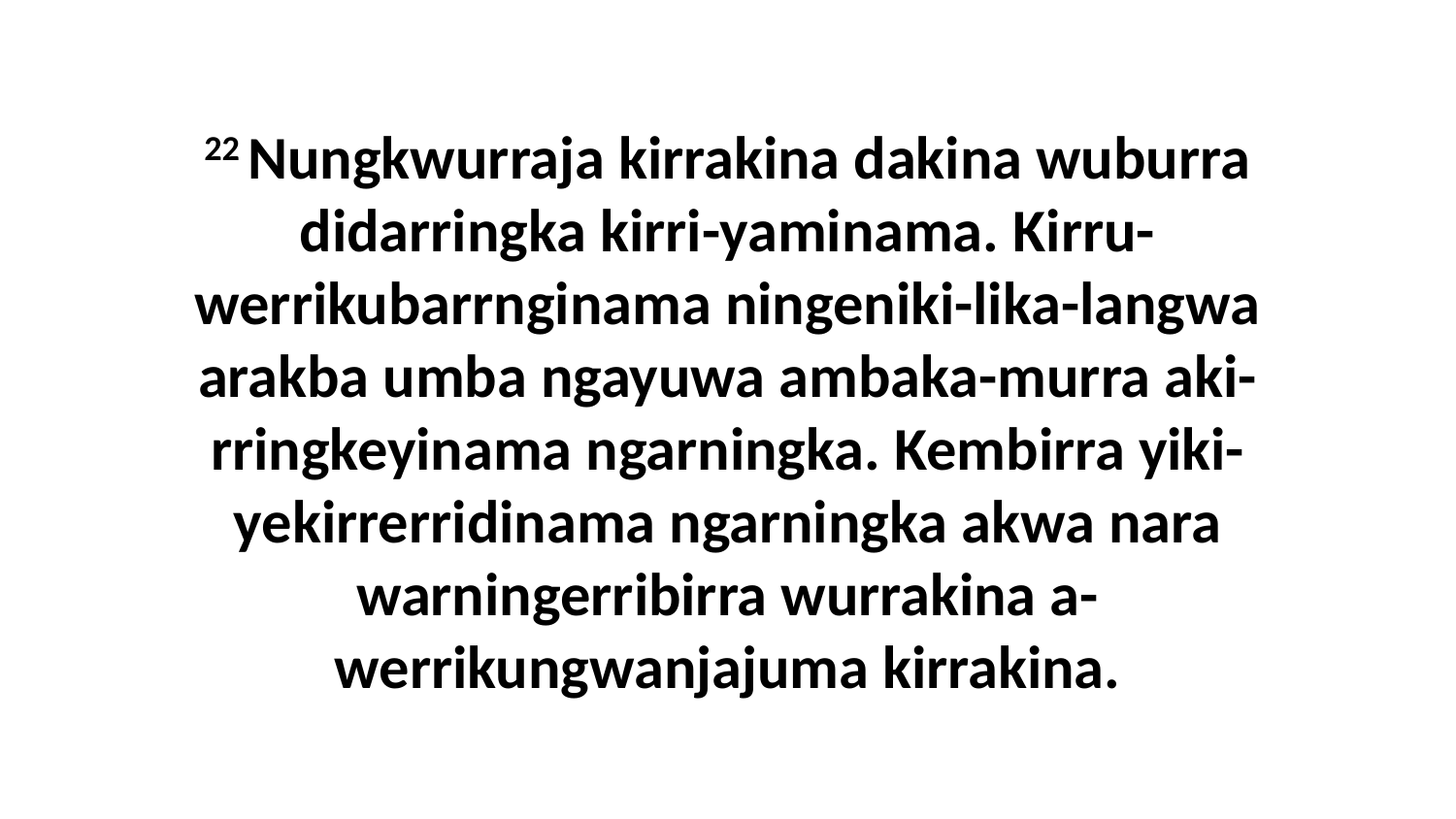

22 Nungkwurraja kirrakina dakina wuburra didarringka kirri-yaminama. Kirru-werrikubarrnginama ningeniki-lika-langwa arakba umba ngayuwa ambaka-murra aki-rringkeyinama ngarningka. Kembirra yiki-yekirrerridinama ngarningka akwa nara warningerribirra wurrakina a-werrikungwanjajuma kirrakina.